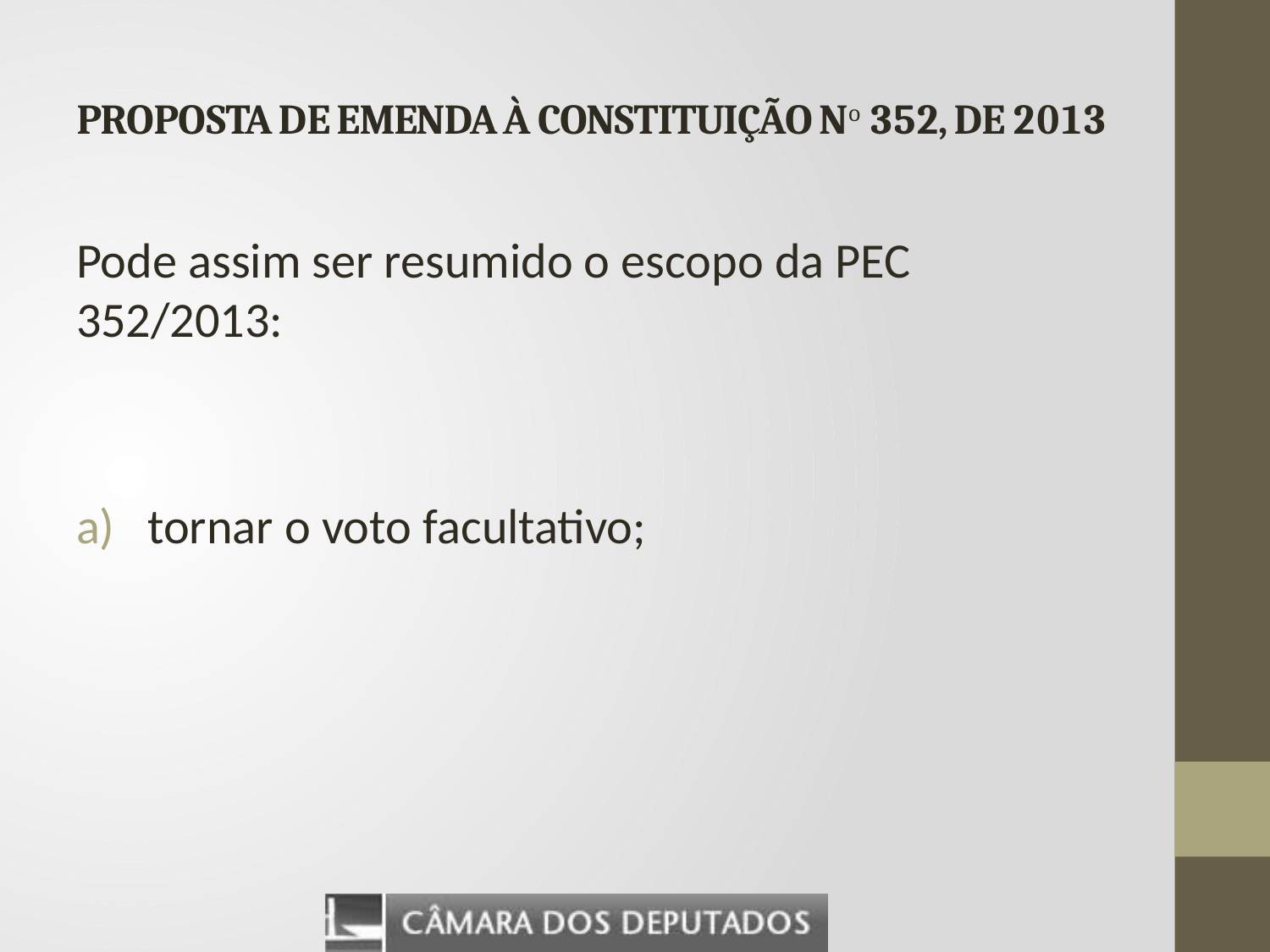

# PROPOSTA DE EMENDA À CONSTITUIÇÃO No 352, DE 2013
Pode assim ser resumido o escopo da PEC 352/2013:

tornar o voto facultativo;